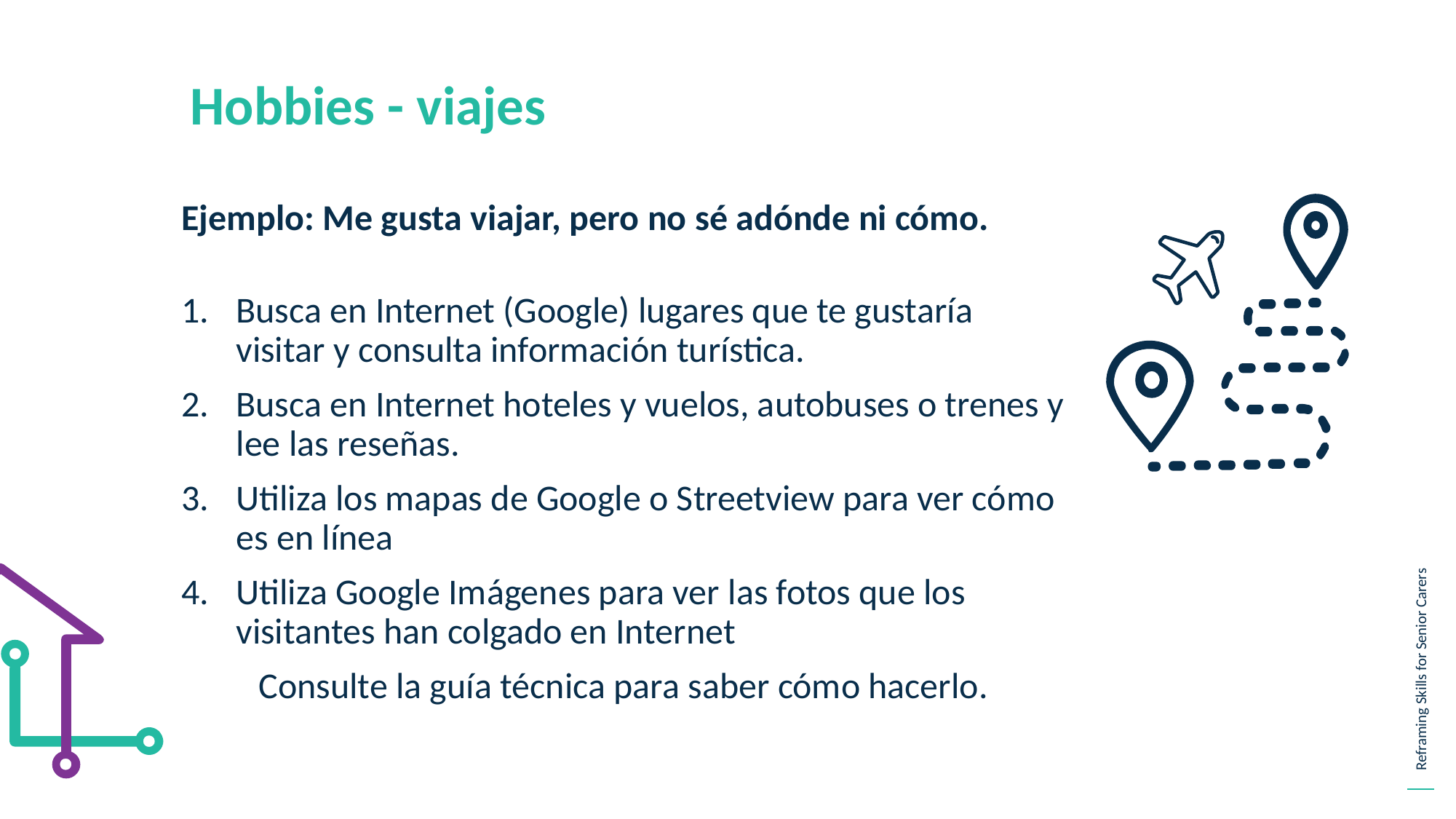

Hobbies - viajes
Ejemplo: Me gusta viajar, pero no sé adónde ni cómo.

Busca en Internet (Google) lugares que te gustaría visitar y consulta información turística.
Busca en Internet hoteles y vuelos, autobuses o trenes y lee las reseñas.
Utiliza los mapas de Google o Streetview para ver cómo es en línea
Utiliza Google Imágenes para ver las fotos que los visitantes han colgado en Internet
Consulte la guía técnica para saber cómo hacerlo.